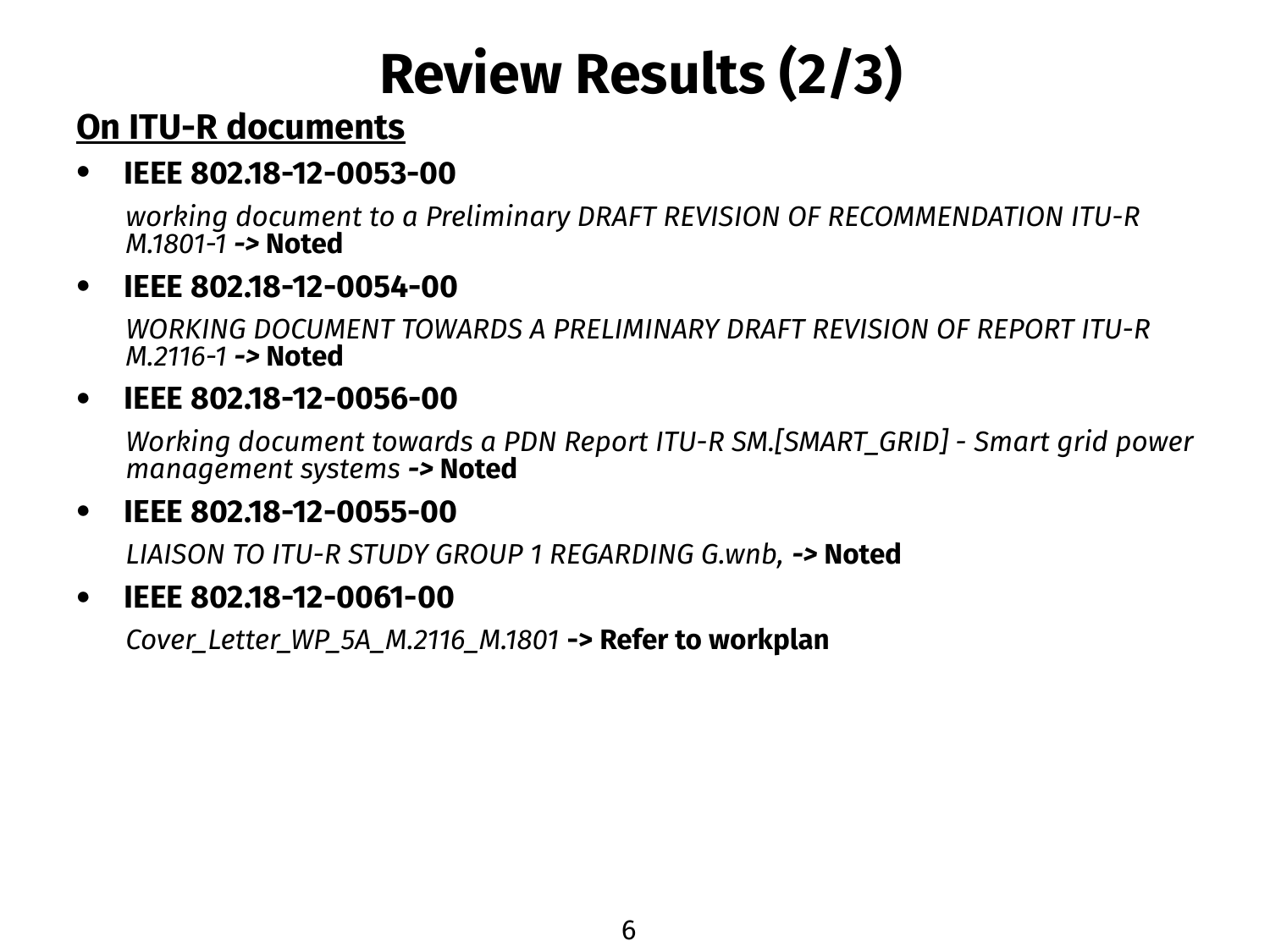

# Review Results (2/3)
On ITU-R documents
IEEE 802.18-12-0053-00
working document to a Preliminary DRAFT REVISION OF RECOMMENDATION ITU-R M.1801-1 -> Noted
IEEE 802.18-12-0054-00
WORKING DOCUMENT TOWARDS A PRELIMINARY DRAFT REVISION OF REPORT ITU-R M.2116-1 -> Noted
IEEE 802.18-12-0056-00
Working document towards a PDN Report ITU-R SM.[SMART_GRID] - Smart grid power management systems -> Noted
IEEE 802.18-12-0055-00
LIAISON TO ITU-R STUDY GROUP 1 REGARDING G.wnb, -> Noted
IEEE 802.18-12-0061-00
Cover_Letter_WP_5A_M.2116_M.1801 -> Refer to workplan